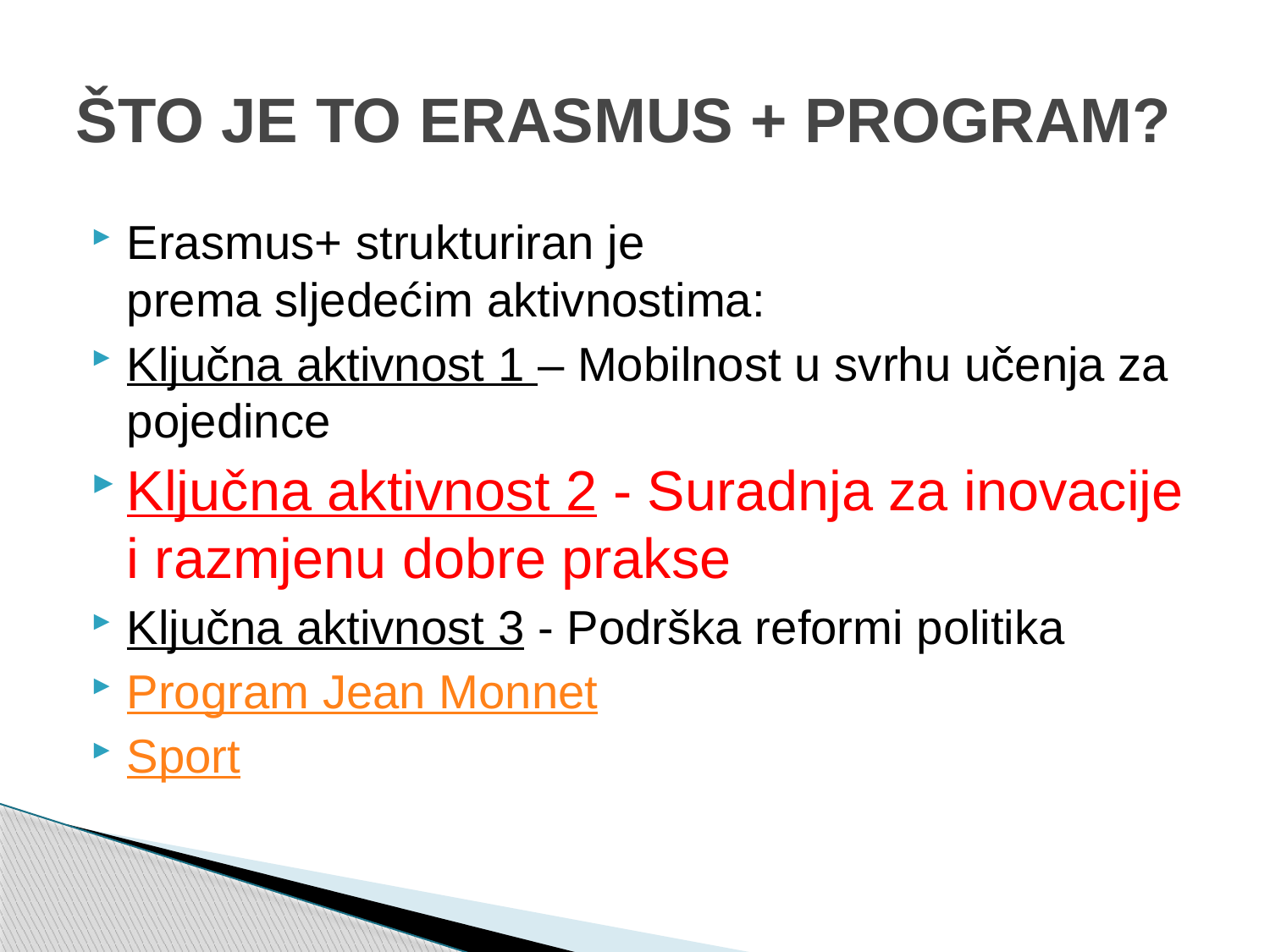

# ŠTO JE TO ERASMUS + PROGRAM?
Erasmus+ strukturiran je prema sljedećim aktivnostima:
Ključna aktivnost 1 – Mobilnost u svrhu učenja za pojedince
Ključna aktivnost 2 - Suradnja za inovacije i razmjenu dobre prakse
Ključna aktivnost 3 - Podrška reformi politika
Program Jean Monnet
Sport